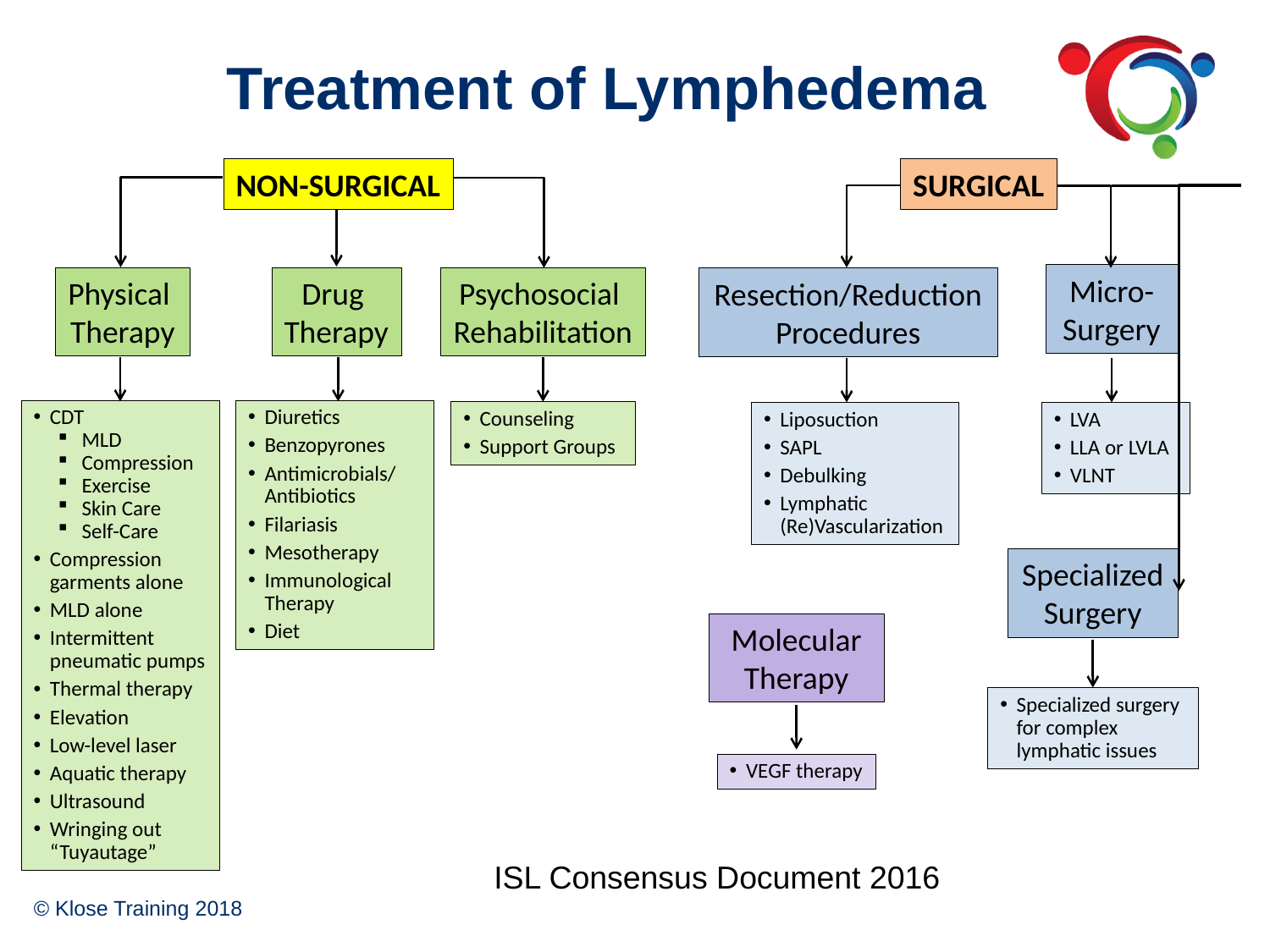

# Treatment of Lymphedema
NON-SURGICAL
SURGICAL
Micro-Surgery
Physical
Therapy
Drug
Therapy
Psychosocial
Rehabilitation
Resection/Reduction
Procedures
CDT
MLD
Compression
Exercise
Skin Care
Self-Care
Compression garments alone
MLD alone
Intermittent pneumatic pumps
Thermal therapy
Elevation
Low-level laser
Aquatic therapy
Ultrasound
Wringing out “Tuyautage”
Diuretics
Benzopyrones
Antimicrobials/ Antibiotics
Filariasis
Mesotherapy
Immunological Therapy
Diet
Counseling
Support Groups
Liposuction
SAPL
Debulking
Lymphatic (Re)Vascularization
LVA
LLA or LVLA
VLNT
Specialized Surgery
Molecular Therapy
Specialized surgery for complex lymphatic issues
VEGF therapy
ISL Consensus Document 2016